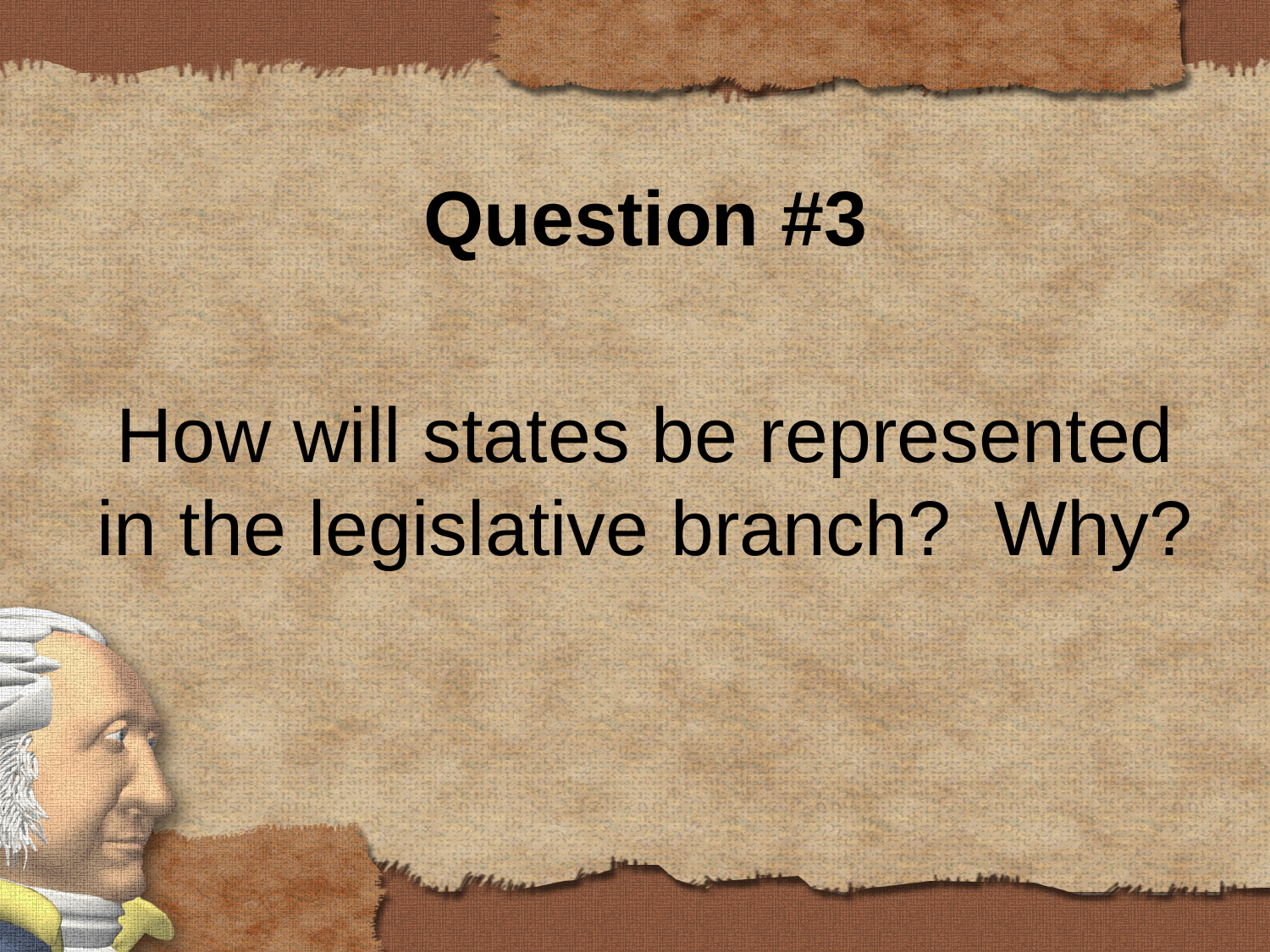

Question #3

How will states be represented in the legislative branch?  Why?